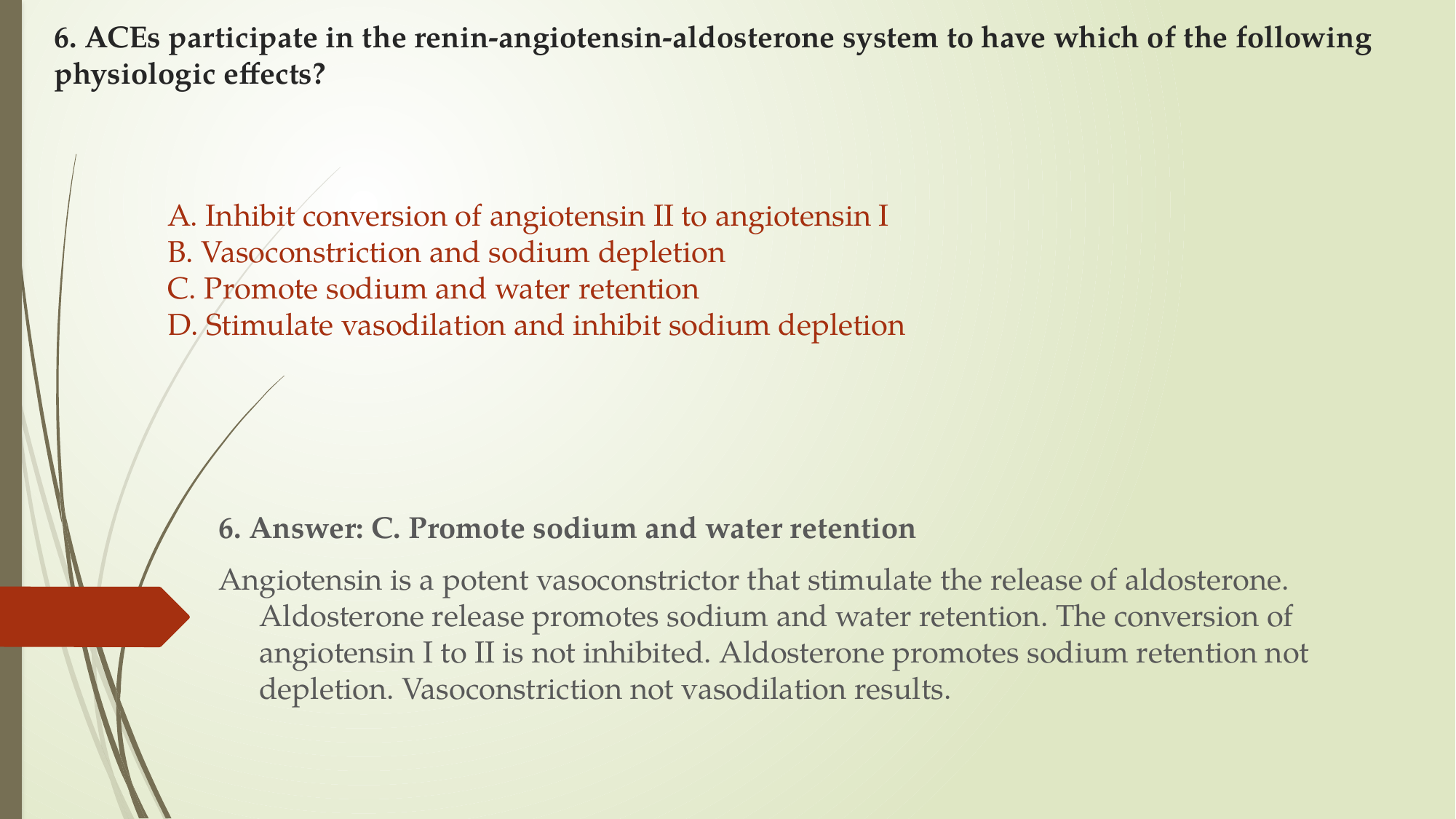

# 6. ACEs participate in the renin-angiotensin-aldosterone system to have which of the following physiologic effects?
A. Inhibit conversion of angiotensin II to angiotensin I
B. Vasoconstriction and sodium depletion
C. Promote sodium and water retention
D. Stimulate vasodilation and inhibit sodium depletion

6. Answer: C. Promote sodium and water retention
Angiotensin is a potent vasoconstrictor that stimulate the release of aldosterone. Aldosterone release promotes sodium and water retention. The conversion of angiotensin I to II is not inhibited. Aldosterone promotes sodium retention not depletion. Vasoconstriction not vasodilation results.